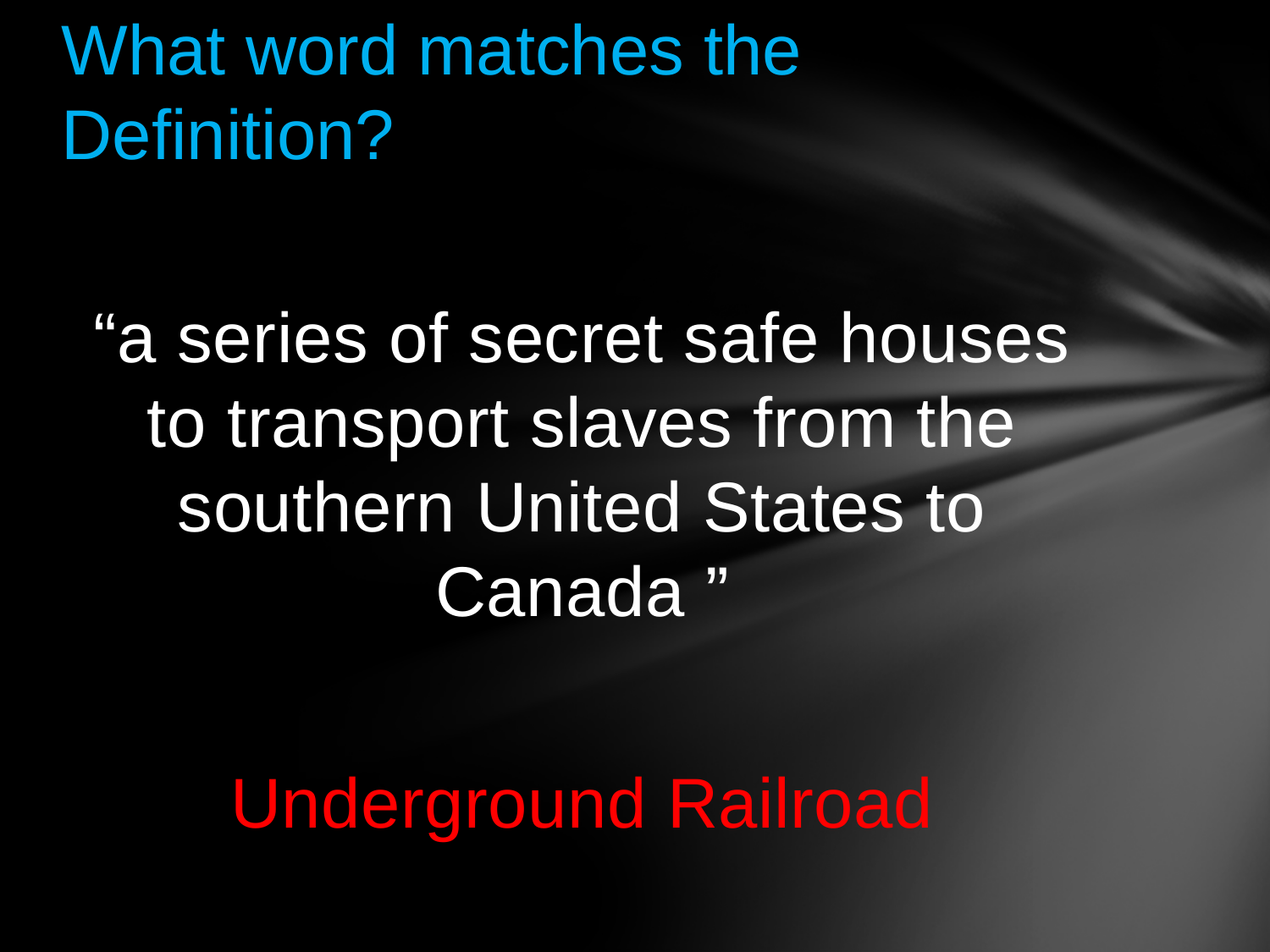

# What word matches the Definition?
“a series of secret safe houses to transport slaves from the southern United States to Canada ”

Underground Railroad